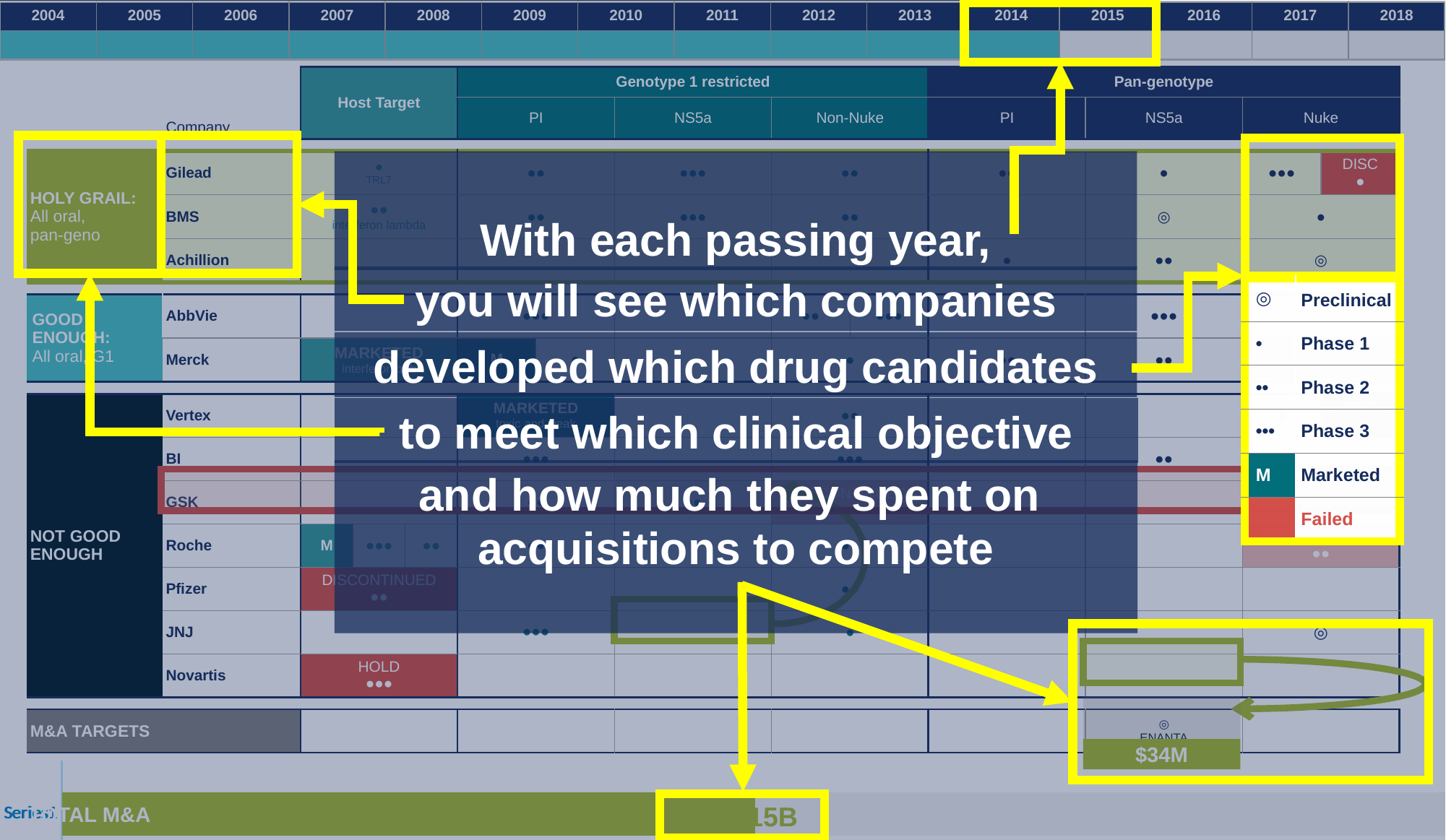

| 2004 | 2005 | 2006 | 2007 | 2008 | 2009 | 2010 | 2011 | 2012 | 2013 | 2014 | 2015 | 2016 | 2017 | 2018 |
| --- | --- | --- | --- | --- | --- | --- | --- | --- | --- | --- | --- | --- | --- | --- |
|  |  |  |  |  |  |  |  |  |  |  |  |  |  |  |

|  |  | Host Target |  |  | Genotype 1 restricted |  |  |  |  | Pan-genotype |  |  |  |
| --- | --- | --- | --- | --- | --- | --- | --- | --- | --- | --- | --- | --- | --- |
|  |  |  |  |  | PI |  | NS5a | Non-Nuke |  | PI | NS5a | Nuke |  |
|  | Company |  |  |  | PI |  | NS5a | Non-Nuke |  | PI | NS5a | Nuke |  |
|  |  |  |  |  |  |  |  |  |  |  |  |  |  |
| HOLY GRAIL: All oral, pan-geno | Gilead | ● TRL7 |  |  | ●● |  | ●●● | ●● |  | ●● | ● | ●●● | DISC ● |
|  | BMS | ●● interferon lambda |  |  | ●● |  | ●●● | ●● |  |  | ◎ | ● |  |
|  | Achillion |  |  |  |  |  |  |  |  | ● | ●● | ◎ |  |
|  |  |  |  |  |  |  |  |  |  |  |  |  |  |
| GOOD ENOUGH: All oral, G1 | AbbVie |  |  |  | ●●● |  |  | ●● | ●●● |  | ●●● |  |  |
|  | Merck | MARKETED interferon ɑ2b |  |  | M | ● |  | ● |  | ●● | ●● | DISCONTINUED ●● |  |
|  |  |  |  |  |  |  |  |  |  |  |  |  |  |
| NOT GOOD ENOUGH | Vertex |  |  |  | MARKETED toxic and weak |  |  | ●● |  |  |  | ● | DISC ● |
|  | BI |  |  |  | ●●● |  |  | ●●● |  |  | ●● |  |  |
|  | GSK |  |  |  | ●● |  | ●● | DISCONTINUED ● |  |  |  |  |  |
|  | Roche | M | ●●● | ●● | ●● |  |  | ●● |  |  |  | DISCONTINUED ●● |  |
|  | Pfizer | DISCONTINUED ●● |  |  |  |  |  | ●● |  |  |  |  |  |
|  | JNJ |  |  |  | ●●● |  |  | ● |  |  |  | ◎ |  |
|  | Novartis | HOLD ●●● |  |  |  |  |  |  |  |  |  |  |  |
|  |  |  |  |  |  |  |  |  |  |  |  |  |  |
| M&A TARGETS |  |  |  |  |  |  |  |  |  |  | ◎ ENANTA |  |  |

With each passing year,
you will see which companies
| ◎ | Preclinical |
| --- | --- |
| • | Phase 1 |
| •• | Phase 2 |
| ••• | Phase 3 |
| M | Marketed |
|  | Failed |
developed which drug candidates
to meet which clinical objective
and how much they spent on
acquisitions to compete

$34M

### Chart

| Category | Column1 | Column2 |
|---|---|---|
|  | 15.0 | 15.0 |

### Chart

| Category | Column1 | Column2 |
|---|---|---|
|  | 1.47 | 25.0 |

### Chart

| Category | Column1 | Column2 |
|---|---|---|
|  | 12.47 | 12.53 |
$1.47B
$12.47B
$15B
TOTAL M&A